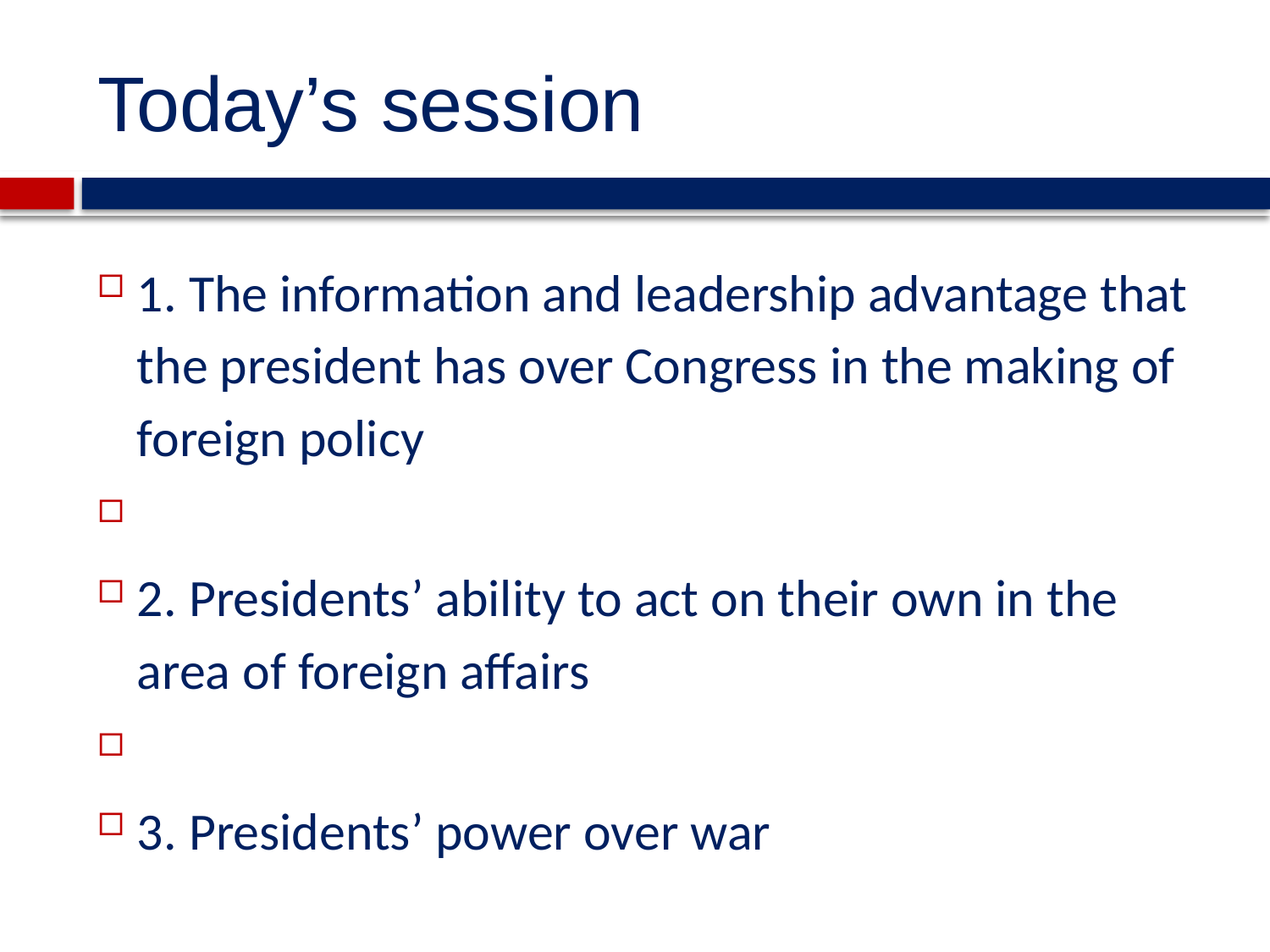

# Today’s session
1. The information and leadership advantage that the president has over Congress in the making of foreign policy

2. Presidents’ ability to act on their own in the area of foreign affairs

3. Presidents’ power over war